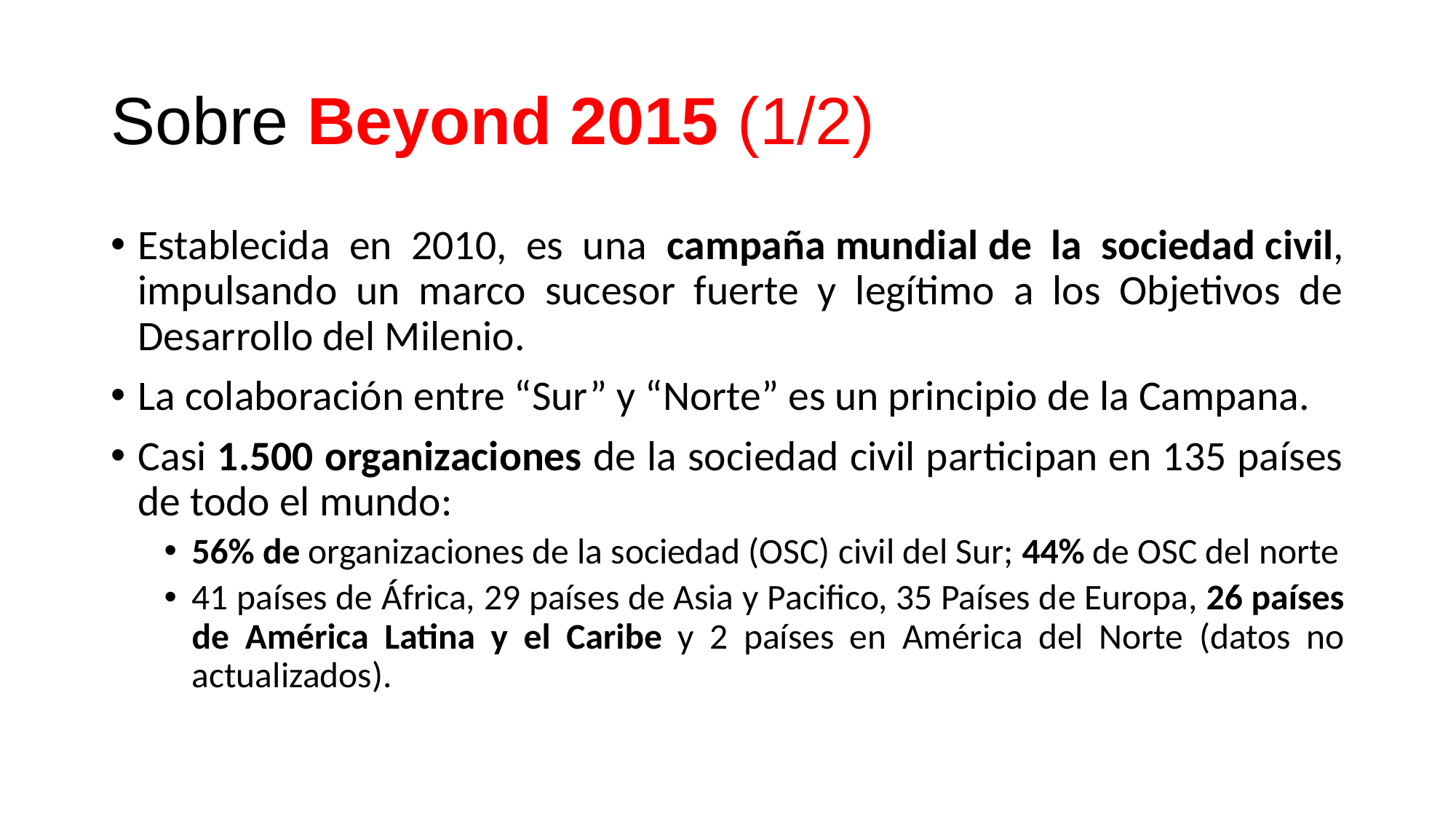

# Sobre Beyond 2015 (1/2)
Establecida en 2010, es una campaña mundial de la sociedad civil, impulsando un marco sucesor fuerte y legítimo a los Objetivos de Desarrollo del Milenio.
La colaboración entre “Sur” y “Norte” es un principio de la Campana.
Casi 1.500 organizaciones de la sociedad civil participan en 135 países de todo el mundo:
56% de organizaciones de la sociedad (OSC) civil del Sur; 44% de OSC del norte
41 países de África, 29 países de Asia y Pacifico, 35 Países de Europa, 26 países de América Latina y el Caribe y 2 países en América del Norte (datos no actualizados).